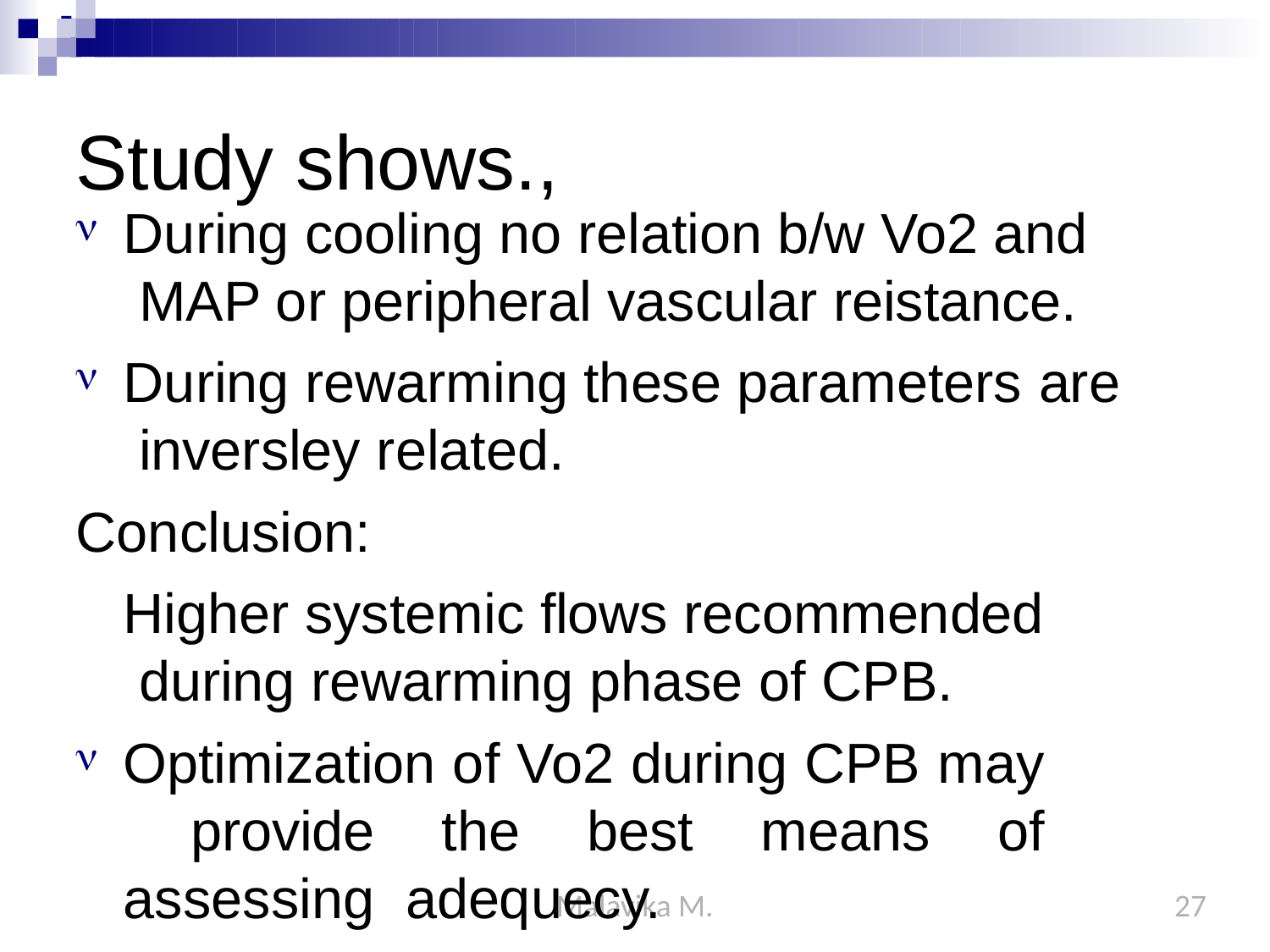

# Study shows.,
During cooling no relation b/w Vo2 and  MAP or peripheral vascular reistance.
During rewarming these parameters are  inversley related.
Conclusion:
Higher systemic flows recommended  during rewarming phase of CPB.
Optimization of Vo2 during CPB may  provide the best means of assessing  adequecy.
Malavika M.
27